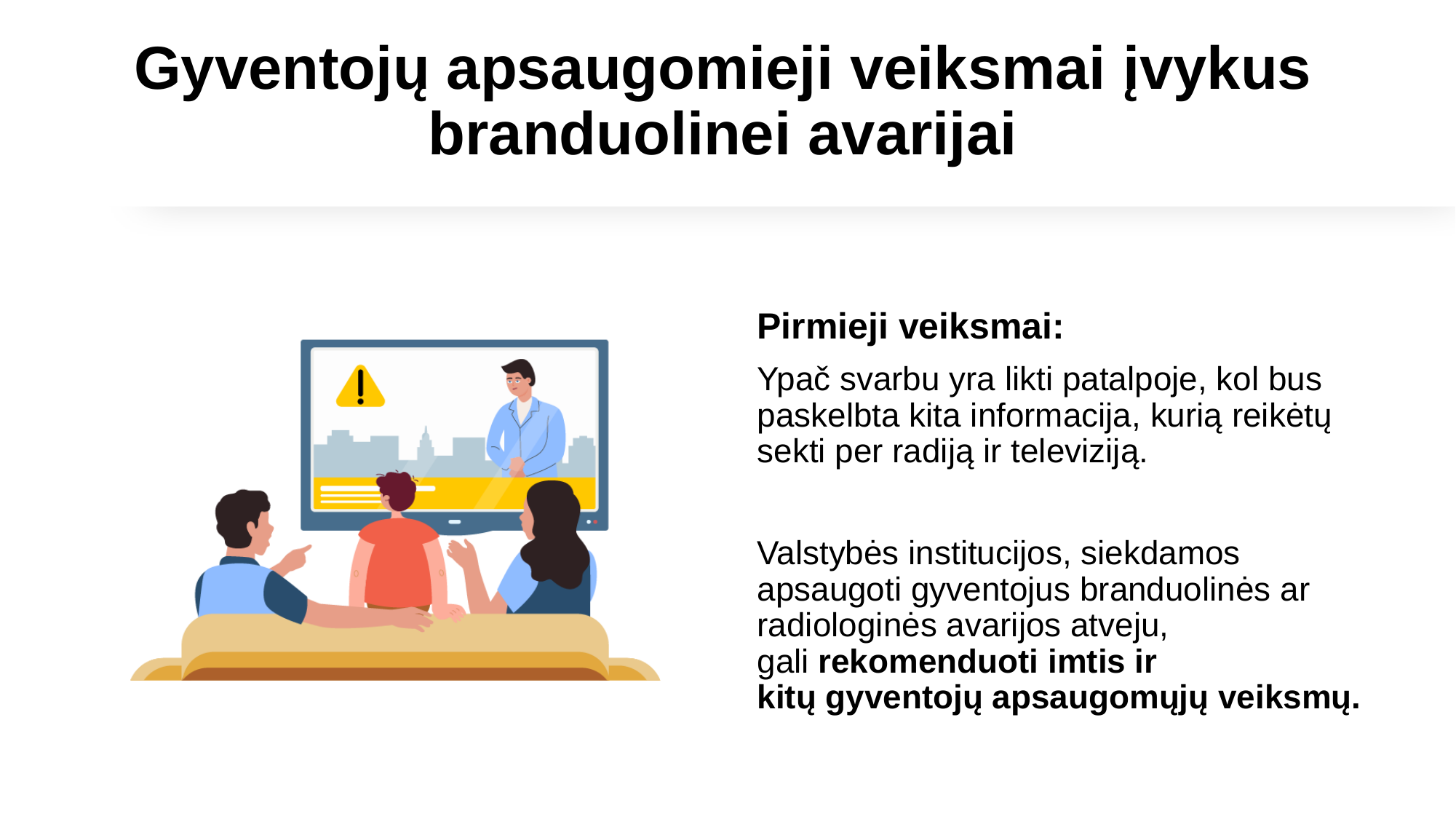

# Gyventojų apsaugomieji veiksmai įvykus branduolinei avarijai
Pirmieji veiksmai:
Ypač svarbu yra likti patalpoje, kol bus paskelbta kita informacija, kurią reikėtų sekti per radiją ir televiziją. ​

Valstybės institucijos, siekdamos apsaugoti gyventojus branduolinės ar radiologinės avarijos atveju, gali rekomenduoti imtis ir kitų gyventojų apsaugomųjų veiksmų.​